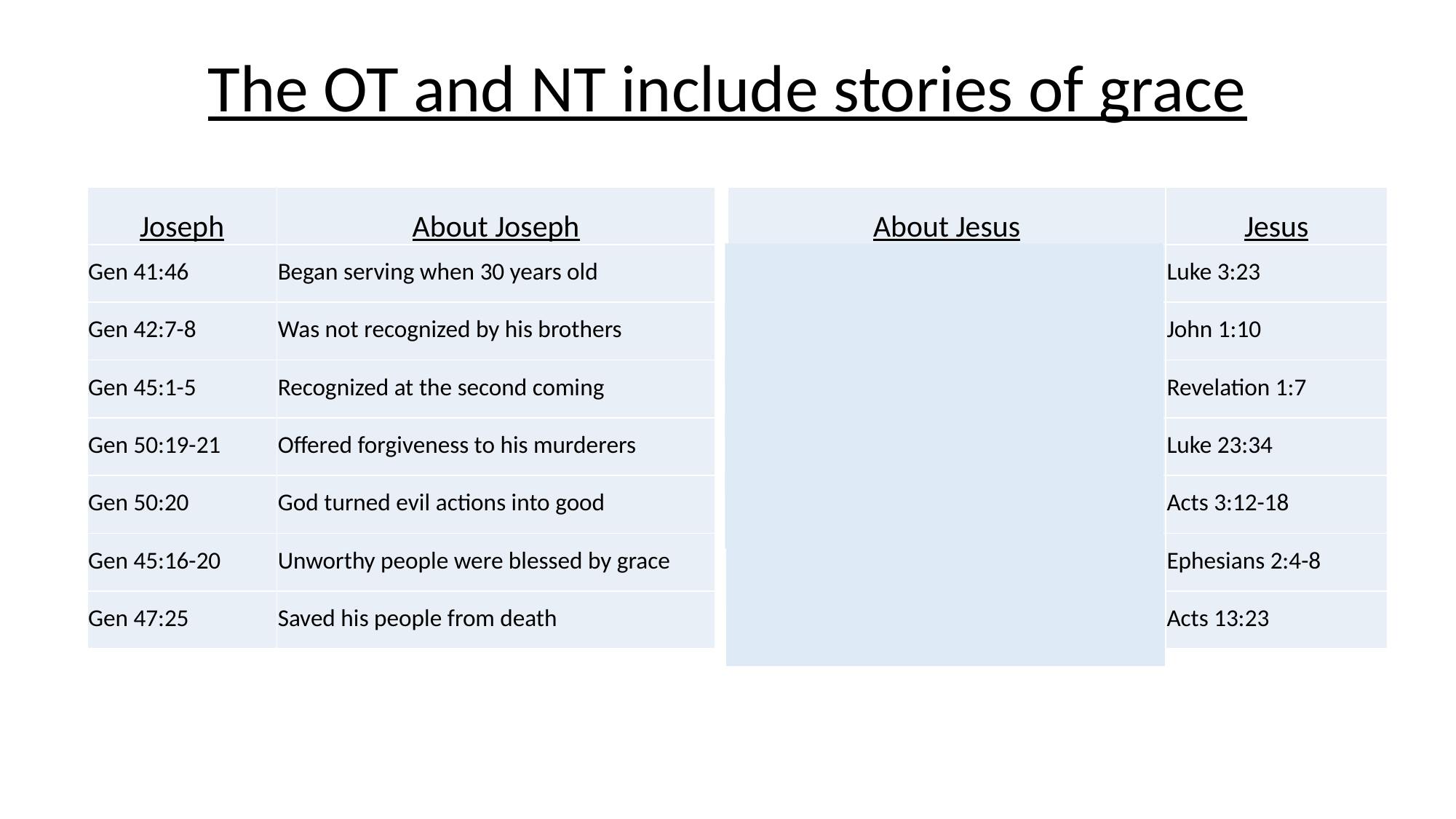

The OT and NT include stories of grace
| Joseph | About Joseph |
| --- | --- |
| Gen 41:46 | Began serving when 30 years old |
| Gen 42:7-8 | Was not recognized by his brothers |
| Gen 45:1-5 | Recognized at the second coming |
| Gen 50:19-21 | Offered forgiveness to his murderers |
| Gen 50:20 | God turned evil actions into good |
| Gen 45:16-20 | Unworthy people were blessed by grace |
| Gen 47:25 | Saved his people from death |
| About Jesus | Jesus |
| --- | --- |
| Began serving when 30 years old | Luke 3:23 |
| Was not recognized by his brothers | John 1:10 |
| Will be recognized at the second coming | Revelation 1:7 |
| Offered forgiveness to his murderers | Luke 23:34 |
| God turned evil actions into good | Acts 3:12-18 |
| Unworthy people are blessed by grace | Ephesians 2:4-8 |
| Saves His people from death | Acts 13:23 |